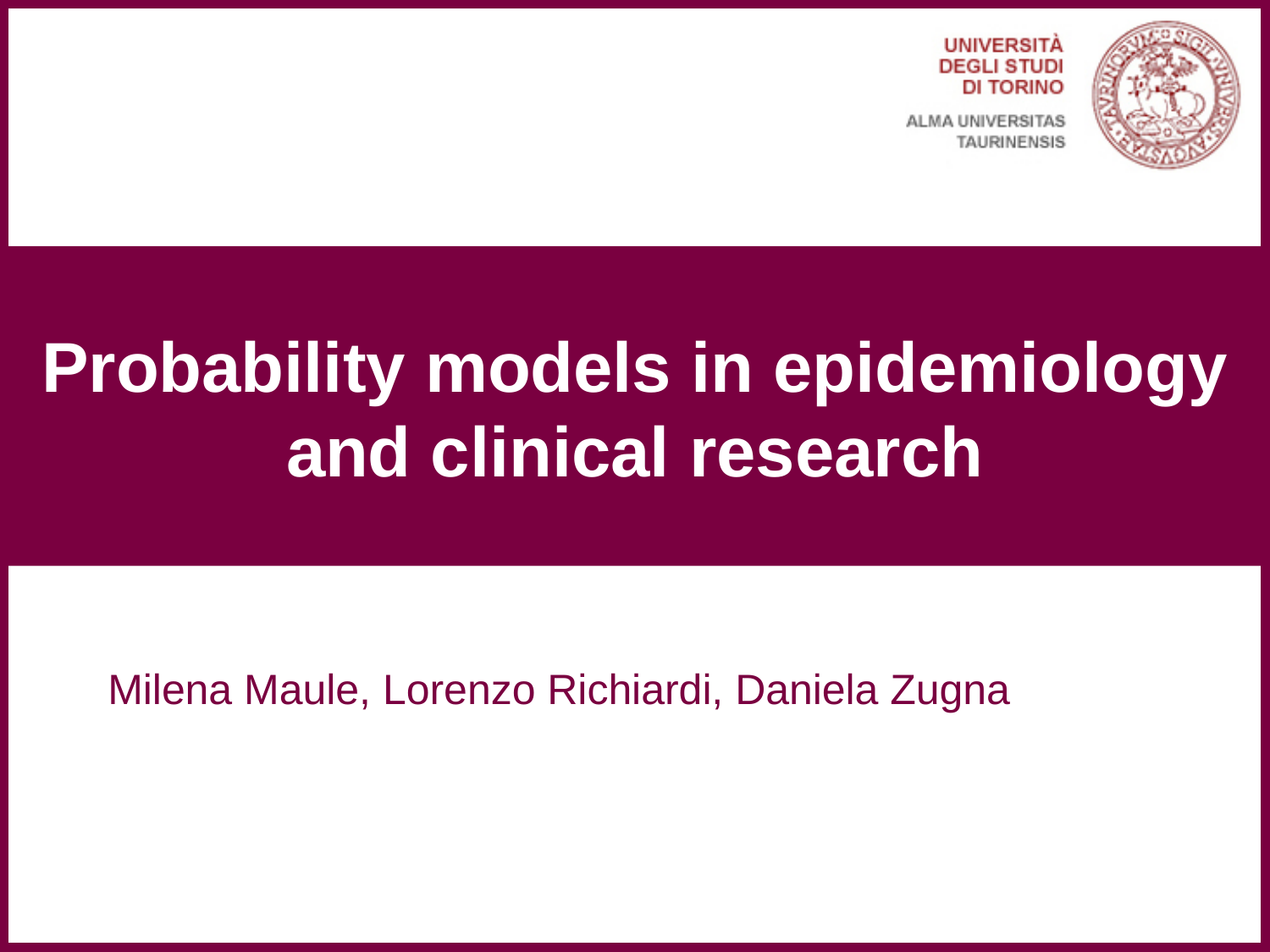

# Probability models in epidemiology and clinical research
Milena Maule, Lorenzo Richiardi, Daniela Zugna